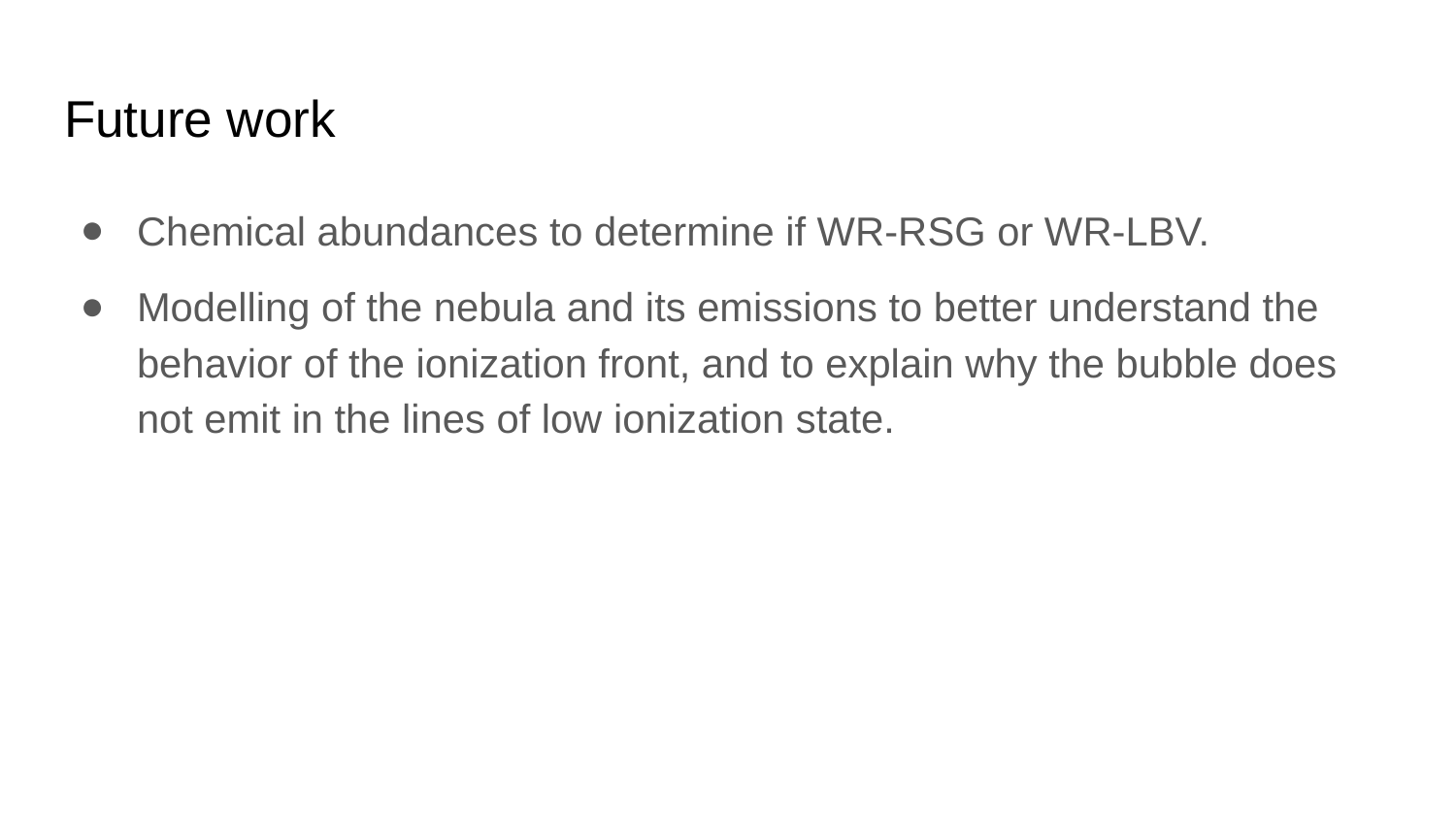

# Future work
Chemical abundances to determine if WR-RSG or WR-LBV.
Modelling of the nebula and its emissions to better understand the behavior of the ionization front, and to explain why the bubble does not emit in the lines of low ionization state.